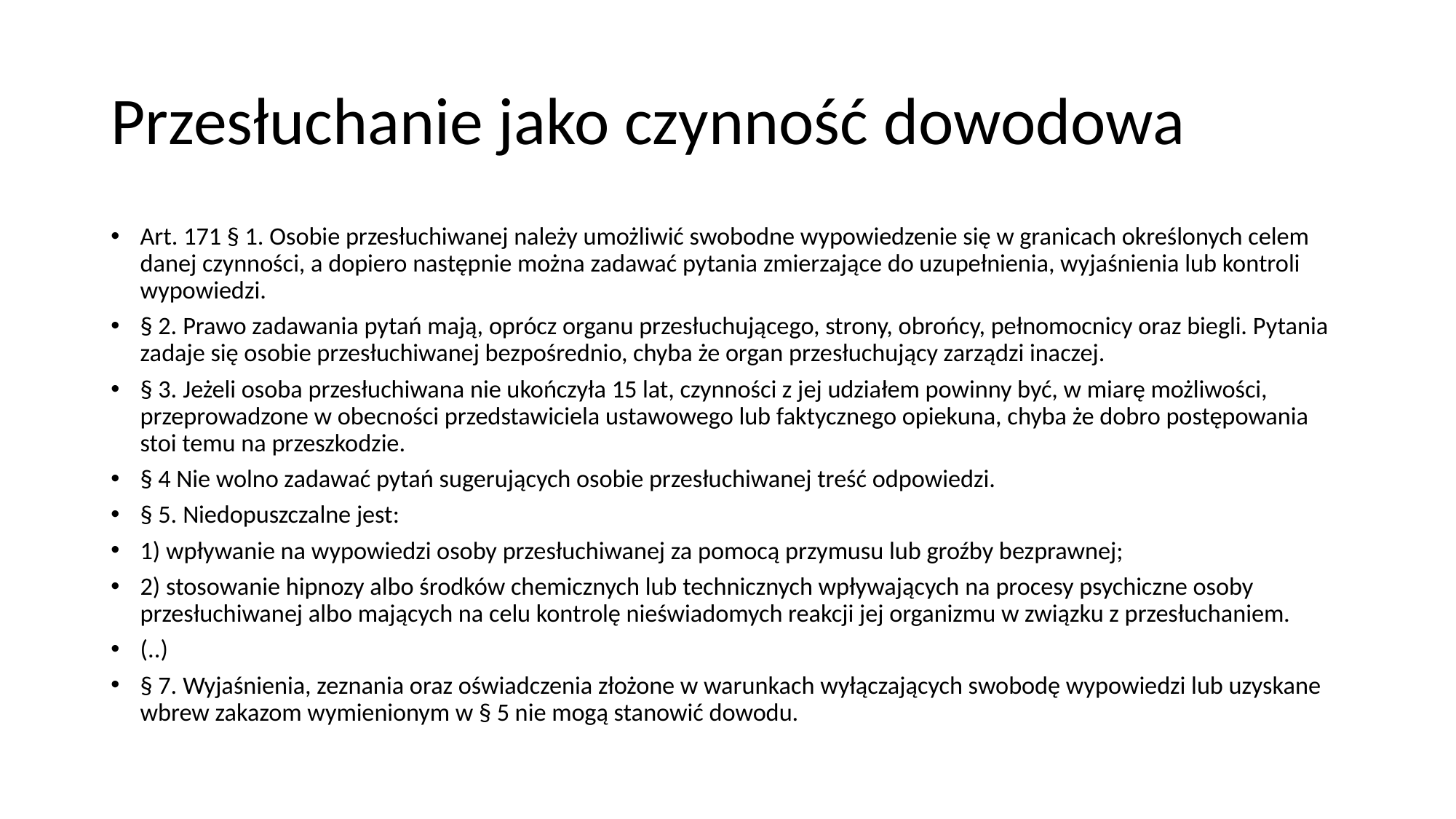

# Przesłuchanie jako czynność dowodowa
Art. 171 § 1. Osobie przesłuchiwanej należy umożliwić swobodne wypowiedzenie się w granicach określonych celem danej czynności, a dopiero następnie można zadawać pytania zmierzające do uzupełnienia, wyjaśnienia lub kontroli wypowiedzi.
§ 2. Prawo zadawania pytań mają, oprócz organu przesłuchującego, strony, obrońcy, pełnomocnicy oraz biegli. Pytania zadaje się osobie przesłuchiwanej bezpośrednio, chyba że organ przesłuchujący zarządzi inaczej.
§ 3. Jeżeli osoba przesłuchiwana nie ukończyła 15 lat, czynności z jej udziałem powinny być, w miarę możliwości, przeprowadzone w obecności przedstawiciela ustawowego lub faktycznego opiekuna, chyba że dobro postępowania stoi temu na przeszkodzie.
§ 4 Nie wolno zadawać pytań sugerujących osobie przesłuchiwanej treść odpowiedzi.
§ 5. Niedopuszczalne jest:
1) wpływanie na wypowiedzi osoby przesłuchiwanej za pomocą przymusu lub groźby bezprawnej;
2) stosowanie hipnozy albo środków chemicznych lub technicznych wpływających na procesy psychiczne osoby przesłuchiwanej albo mających na celu kontrolę nieświadomych reakcji jej organizmu w związku z przesłuchaniem.
(..)
§ 7. Wyjaśnienia, zeznania oraz oświadczenia złożone w warunkach wyłączających swobodę wypowiedzi lub uzyskane wbrew zakazom wymienionym w § 5 nie mogą stanowić dowodu.